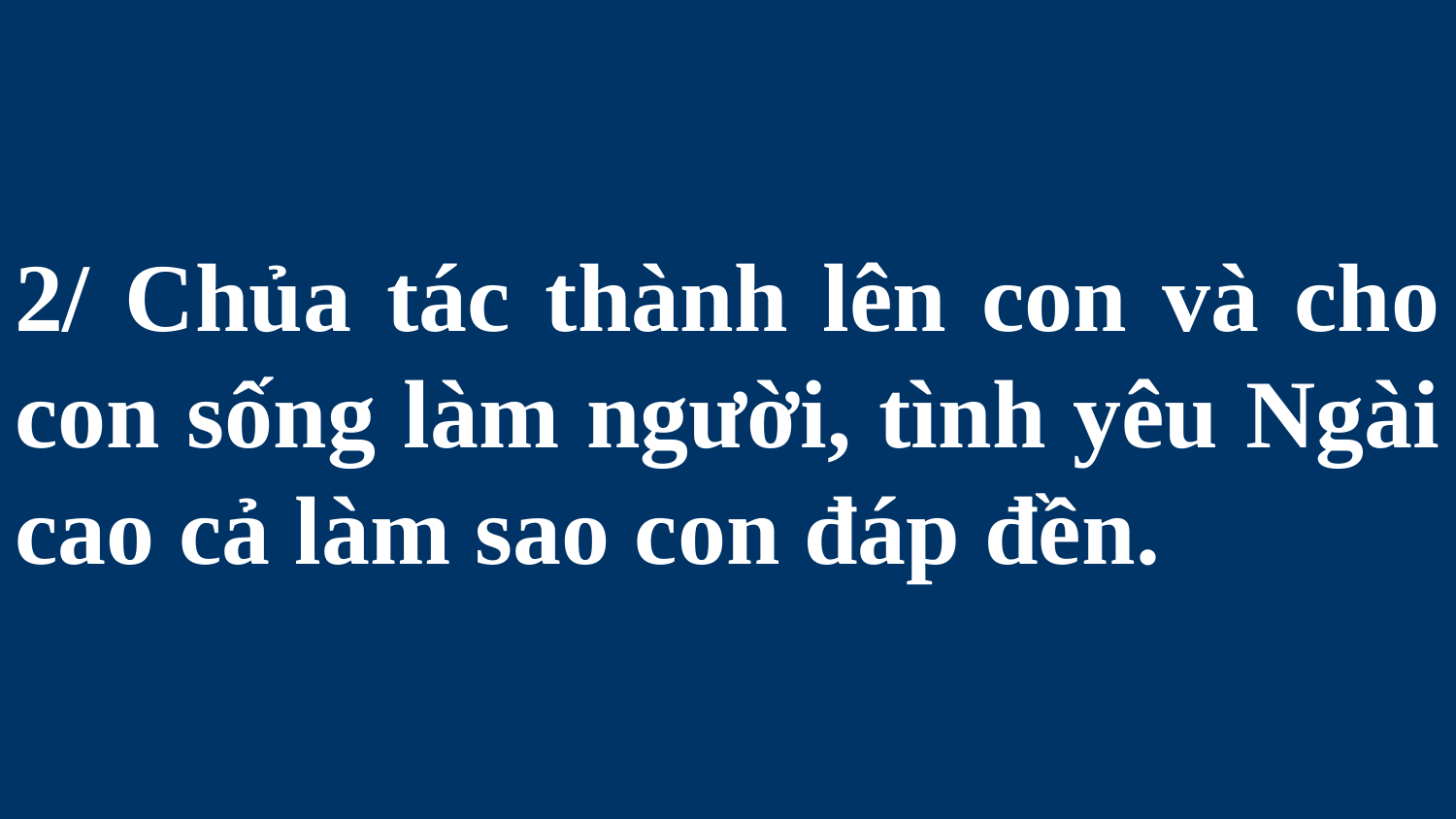

# 2/ Chủa tác thành lên con và cho con sống làm người, tình yêu Ngài cao cả làm sao con đáp đền.